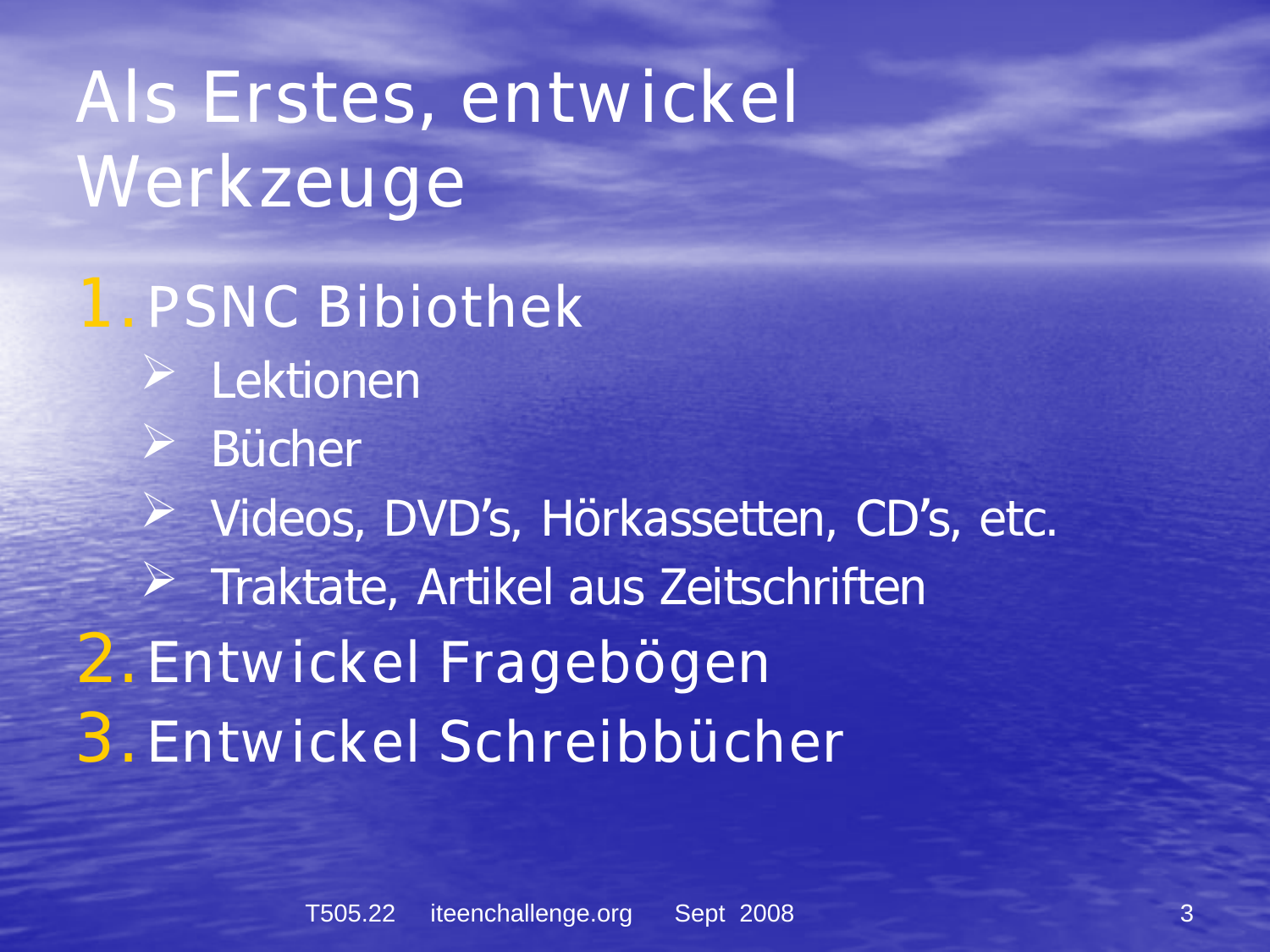

# Als Erstes, entwickel Werkzeuge
PSNC Bibiothek
Lektionen
Bücher
Videos, DVD’s, Hörkassetten, CD’s, etc.
Traktate, Artikel aus Zeitschriften
Entwickel Fragebögen
Entwickel Schreibbücher
T505.22     iteenchallenge.org      Sept  2008
3